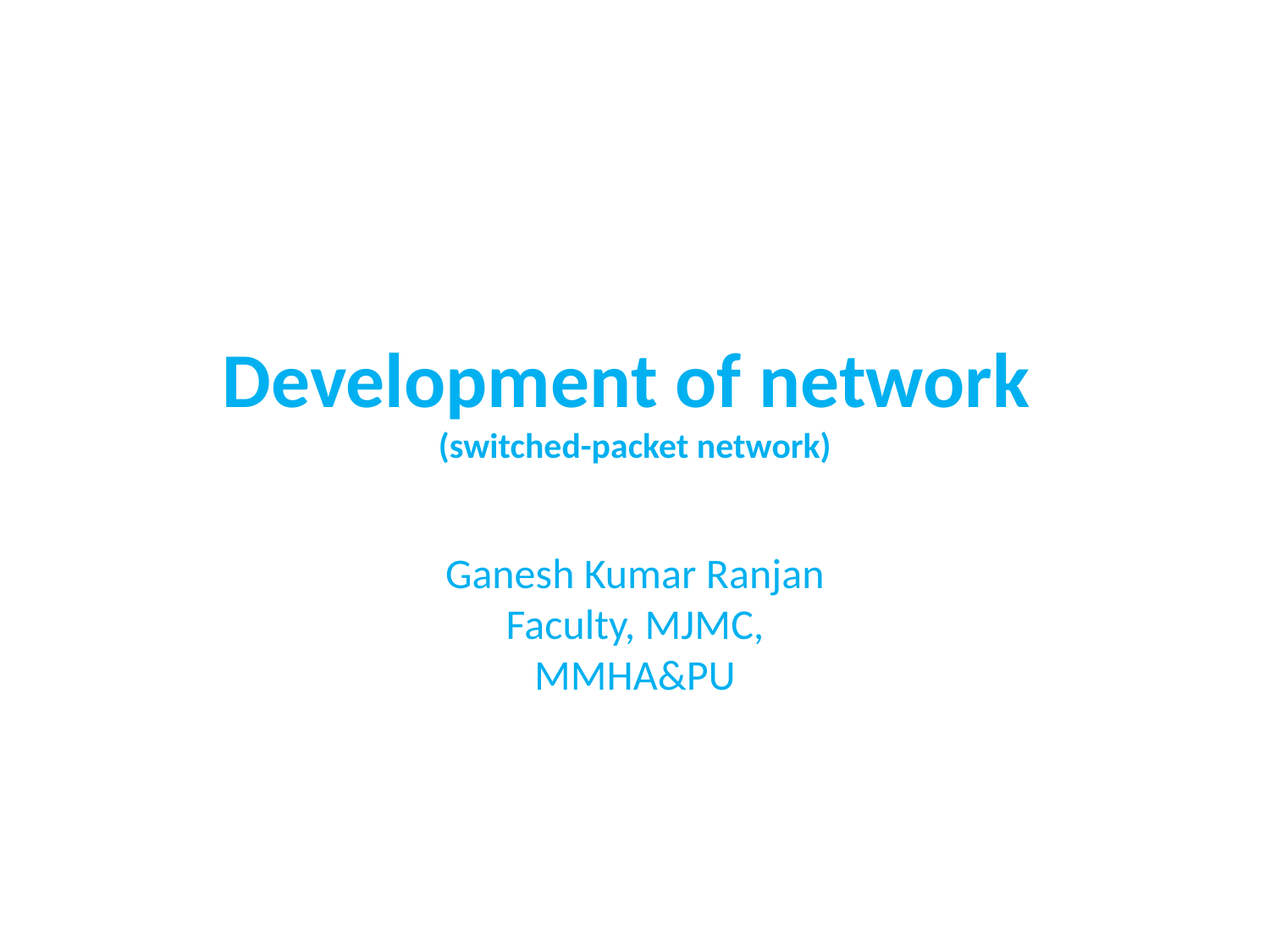

# Development of network (switched-packet network)
Ganesh Kumar Ranjan
Faculty, MJMC,
MMHA&PU